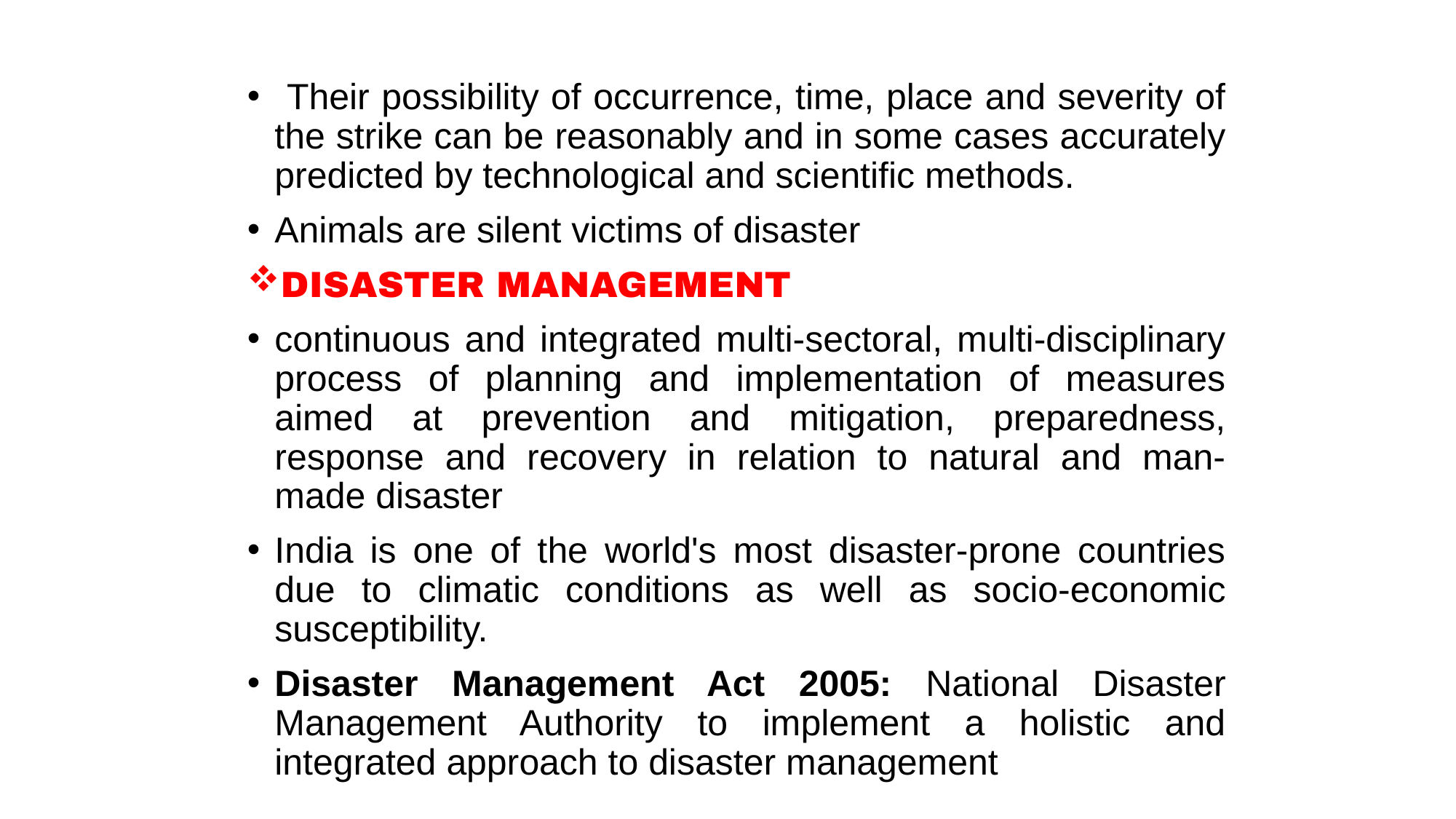

Their possibility of occurrence, time, place and severity of the strike can be reasonably and in some cases accurately predicted by technological and scientific methods.
Animals are silent victims of disaster
DISASTER MANAGEMENT
continuous and integrated multi-sectoral, multi-disciplinary process of planning and implementation of measures aimed at prevention and mitigation, preparedness, response and recovery in relation to natural and man-made disaster
India is one of the world's most disaster-prone countries due to climatic conditions as well as socio-economic susceptibility.
Disaster Management Act 2005: National Disaster Management Authority to implement a holistic and integrated approach to disaster management